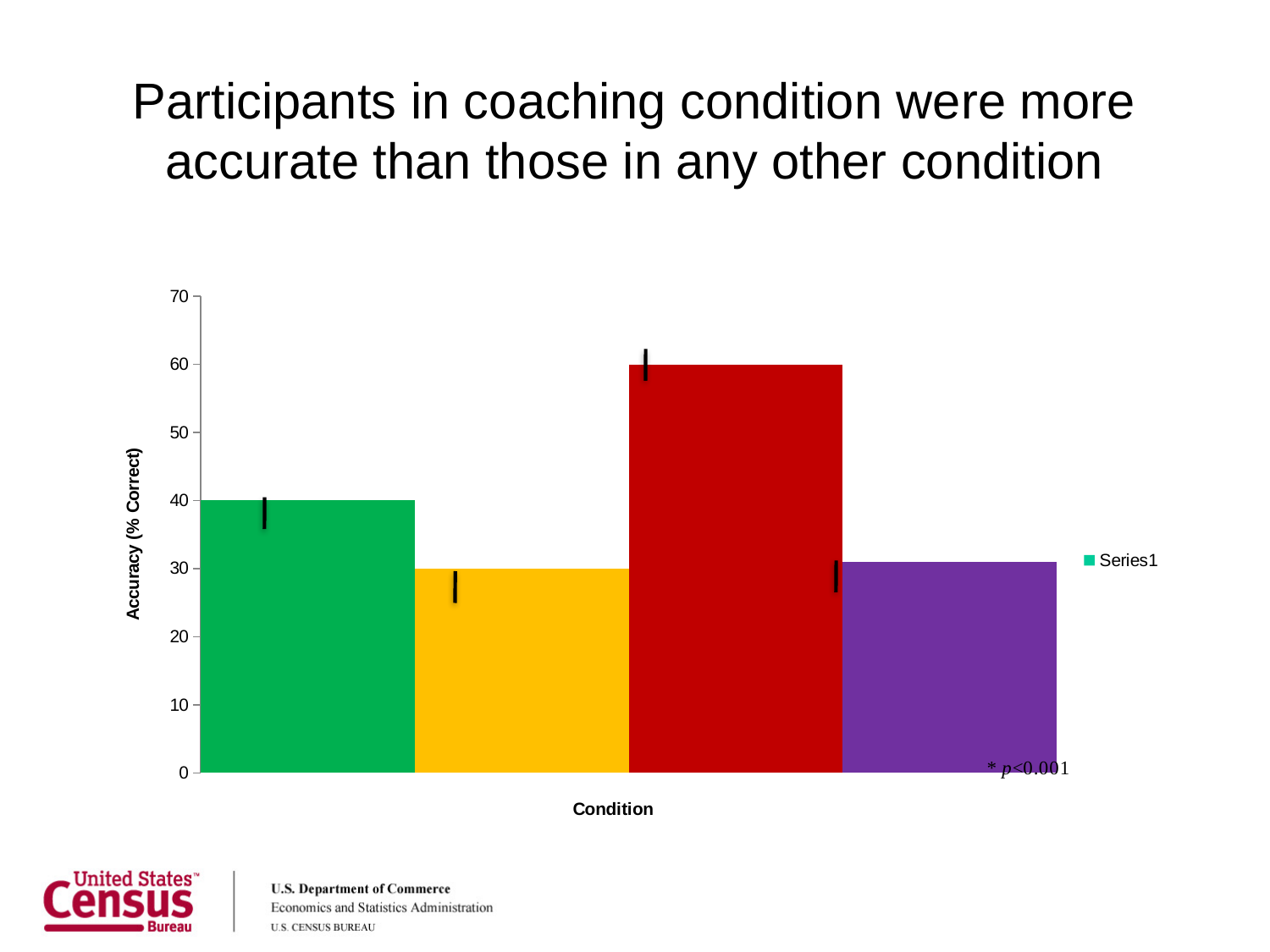

# Participants in coaching condition were more accurate than those in any other condition

### Chart

| Category |  |
|---|---|
| Traditional | 40.0 |
| Speech communication | 30.0 |
| Coaching | 60.0 |
| Control | 31.0 |